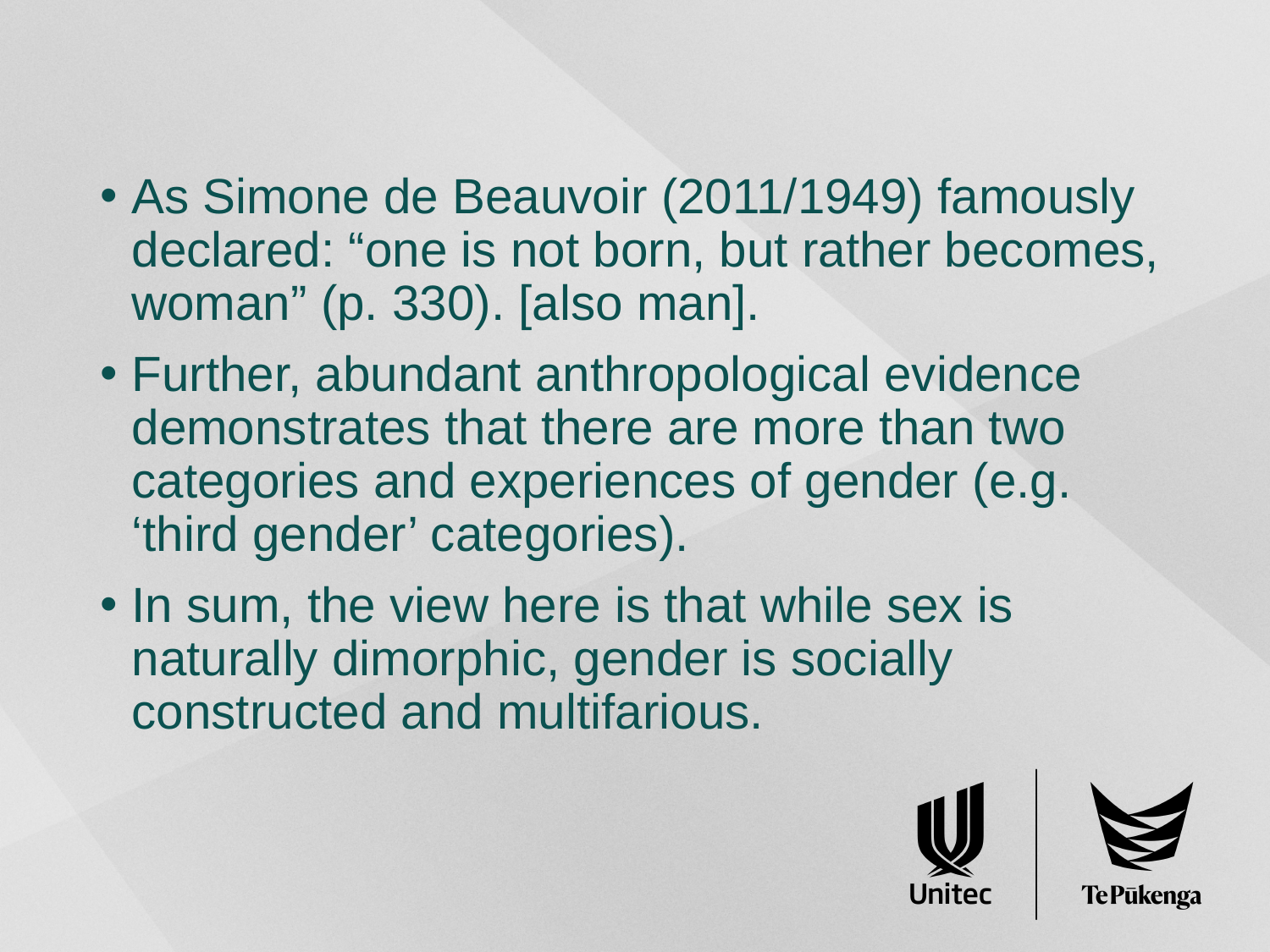

#
As Simone de Beauvoir (2011/1949) famously declared: “one is not born, but rather becomes, woman” (p. 330). [also man].
Further, abundant anthropological evidence demonstrates that there are more than two categories and experiences of gender (e.g. ‘third gender’ categories).
In sum, the view here is that while sex is naturally dimorphic, gender is socially constructed and multifarious.